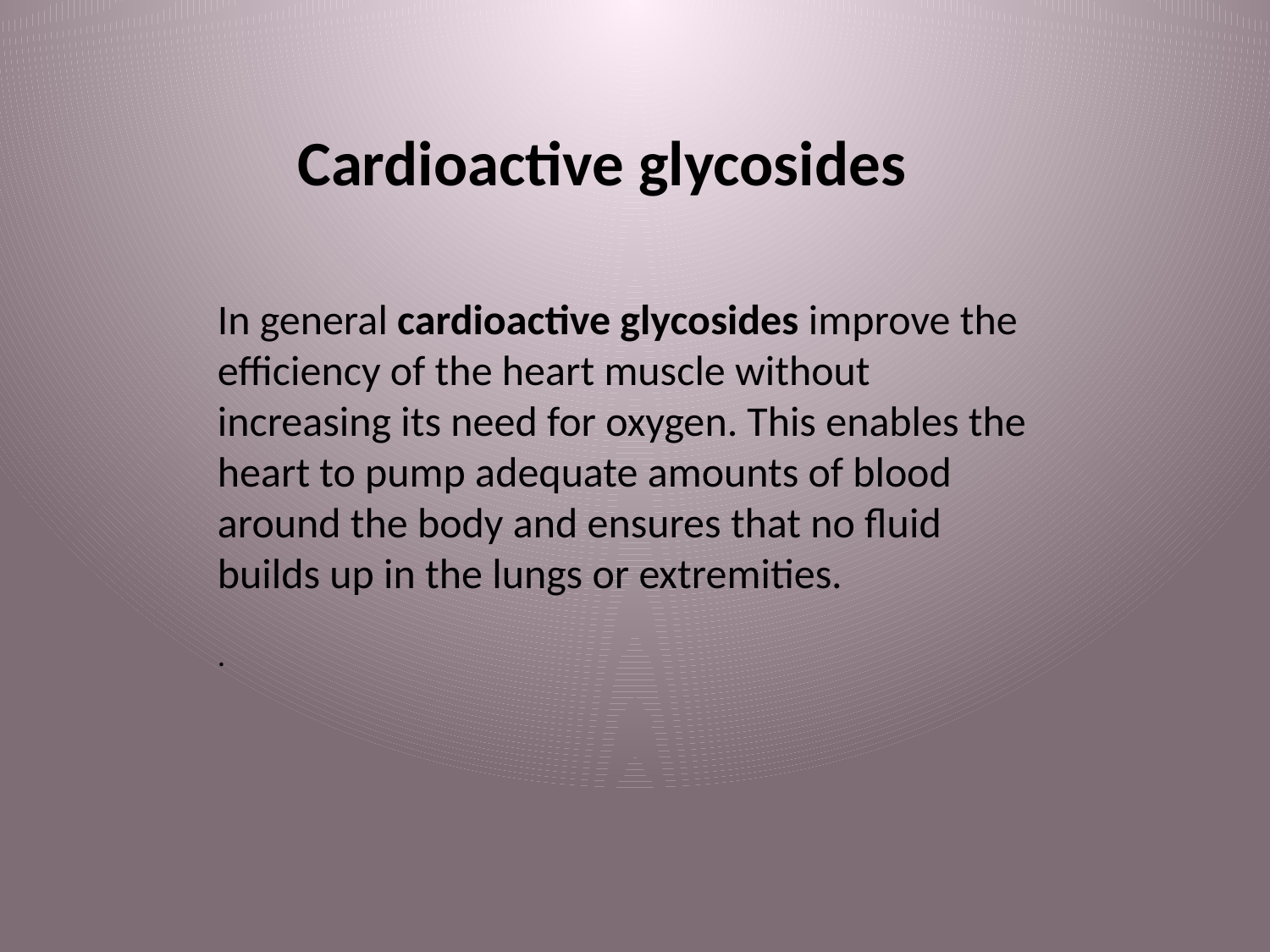

Cardioactive glycosides
In general cardioactive glycosides improve the efficiency of the heart muscle without increasing its need for oxygen. This enables the heart to pump adequate amounts of blood around the body and ensures that no fluid builds up in the lungs or extremities.

.